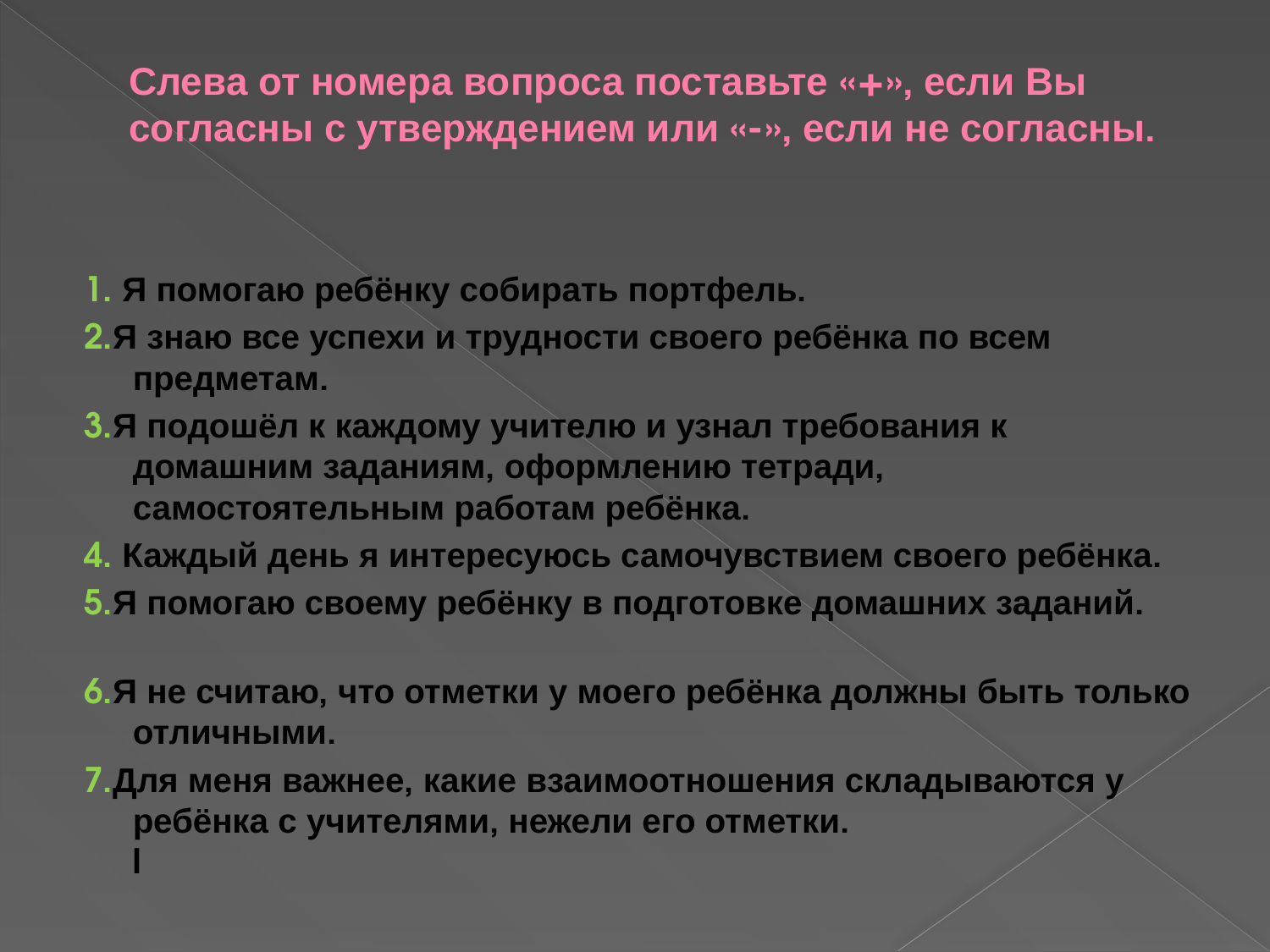

# Слева от номера вопроса поставьте «+», если Вы согласны с утверждением или «-», если не согласны.
1. Я помогаю ребёнку собирать портфель.
2.Я знаю все успехи и трудности своего ребёнка по всем предметам.
3.Я подошёл к каждому учителю и узнал требования к домашним заданиям, оформлению тетради, самостоятельным работам ребёнка.
4. Каждый день я интересуюсь самочувствием своего ребёнка.
5.Я помогаю своему ребёнку в подготовке домашних заданий.
6.Я не считаю, что отметки у моего ребёнка должны быть только отличными.
7.Для меня важнее, какие взаимоотношения складываются у ребёнка с учителями, нежели его отметки.                                    I